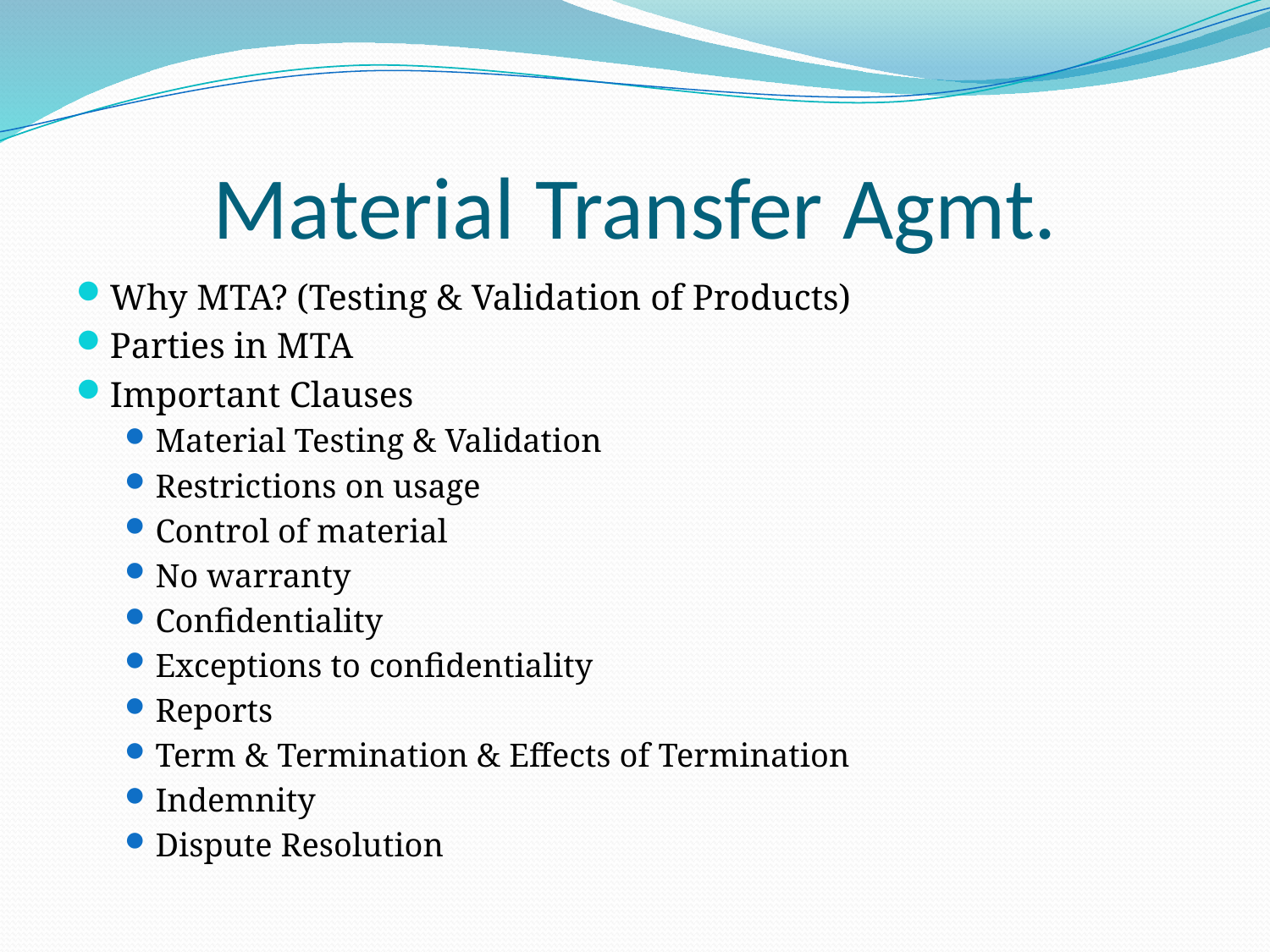

# Material Transfer Agmt.
Why MTA? (Testing & Validation of Products)
Parties in MTA
Important Clauses
Material Testing & Validation
Restrictions on usage
Control of material
No warranty
Confidentiality
Exceptions to confidentiality
Reports
Term & Termination & Effects of Termination
Indemnity
Dispute Resolution